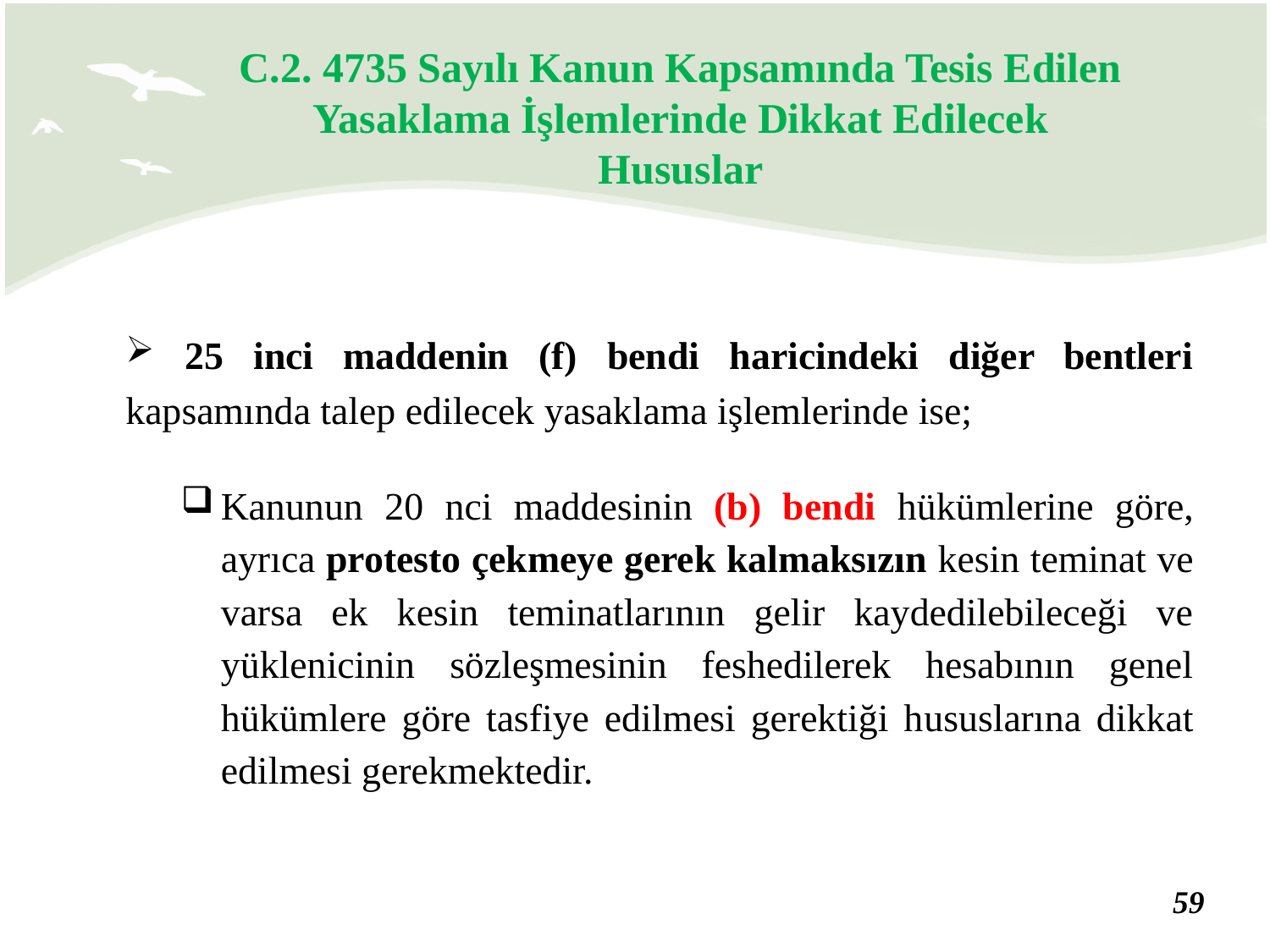

C.2. 4735 Sayılı Kanun Kapsamında Tesis Edilen Yasaklama İşlemlerinde Dikkat Edilecek Hususlar
 25 inci maddenin (f) bendi haricindeki diğer bentleri kapsamında talep edilecek yasaklama işlemlerinde ise;
Kanunun 20 nci maddesinin (b) bendi hükümlerine göre, ayrıca protesto çekmeye gerek kalmaksızın kesin teminat ve varsa ek kesin teminatlarının gelir kaydedilebileceği ve yüklenicinin sözleşmesinin feshedilerek hesabının genel hükümlere göre tasfiye edilmesi gerektiği hususlarına dikkat edilmesi gerekmektedir.